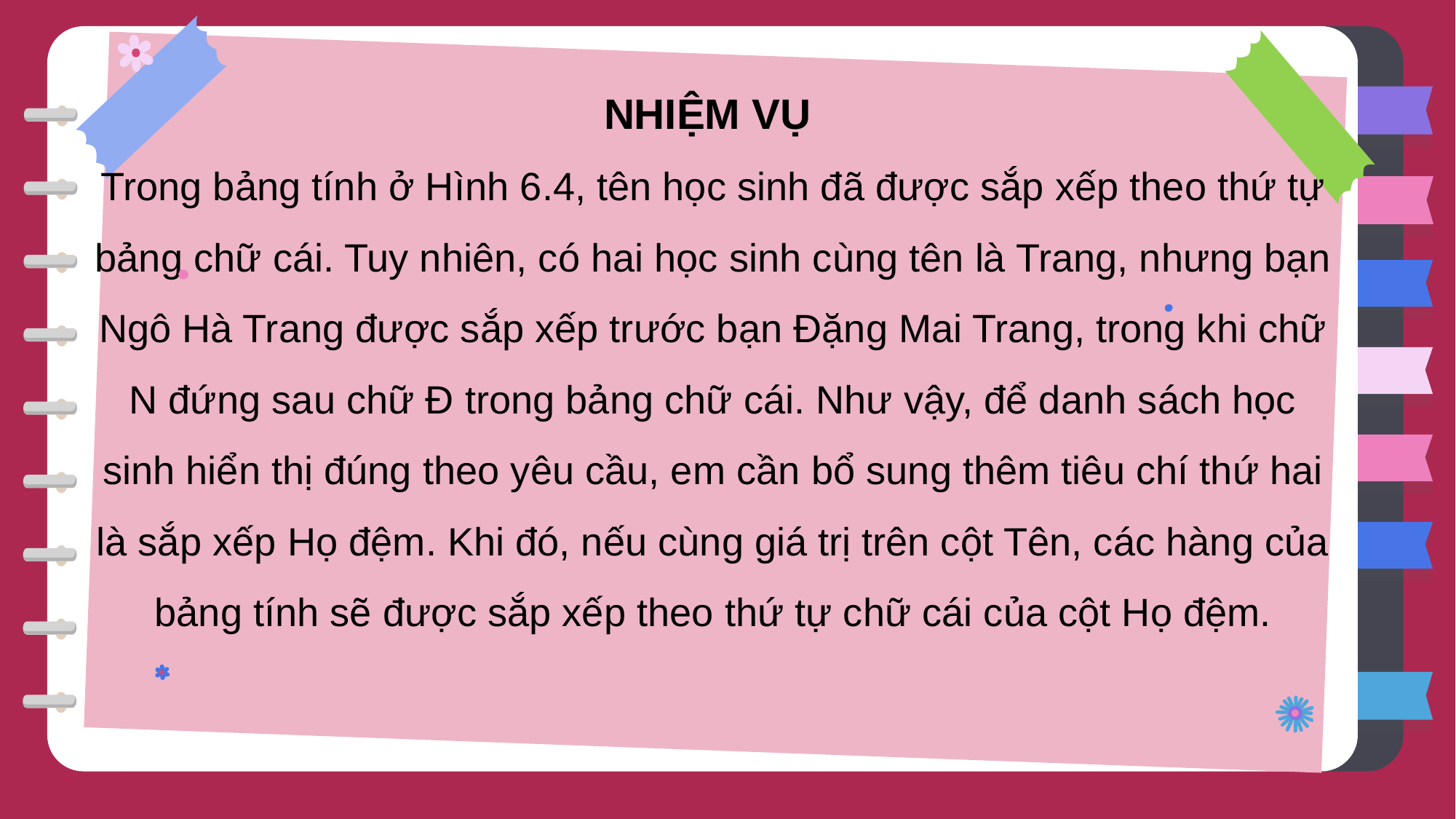

NHIỆM VỤ
Trong bảng tính ở Hình 6.4, tên học sinh đã được sắp xếp theo thứ tự bảng chữ cái. Tuy nhiên, có hai học sinh cùng tên là Trang, nhưng bạn Ngô Hà Trang được sắp xếp trước bạn Đặng Mai Trang, trong khi chữ N đứng sau chữ Đ trong bảng chữ cái. Như vậy, để danh sách học sinh hiển thị đúng theo yêu cầu, em cần bổ sung thêm tiêu chí thứ hai là sắp xếp Họ đệm. Khi đó, nếu cùng giá trị trên cột Tên, các hàng của bảng tính sẽ được sắp xếp theo thứ tự chữ cái của cột Họ đệm.